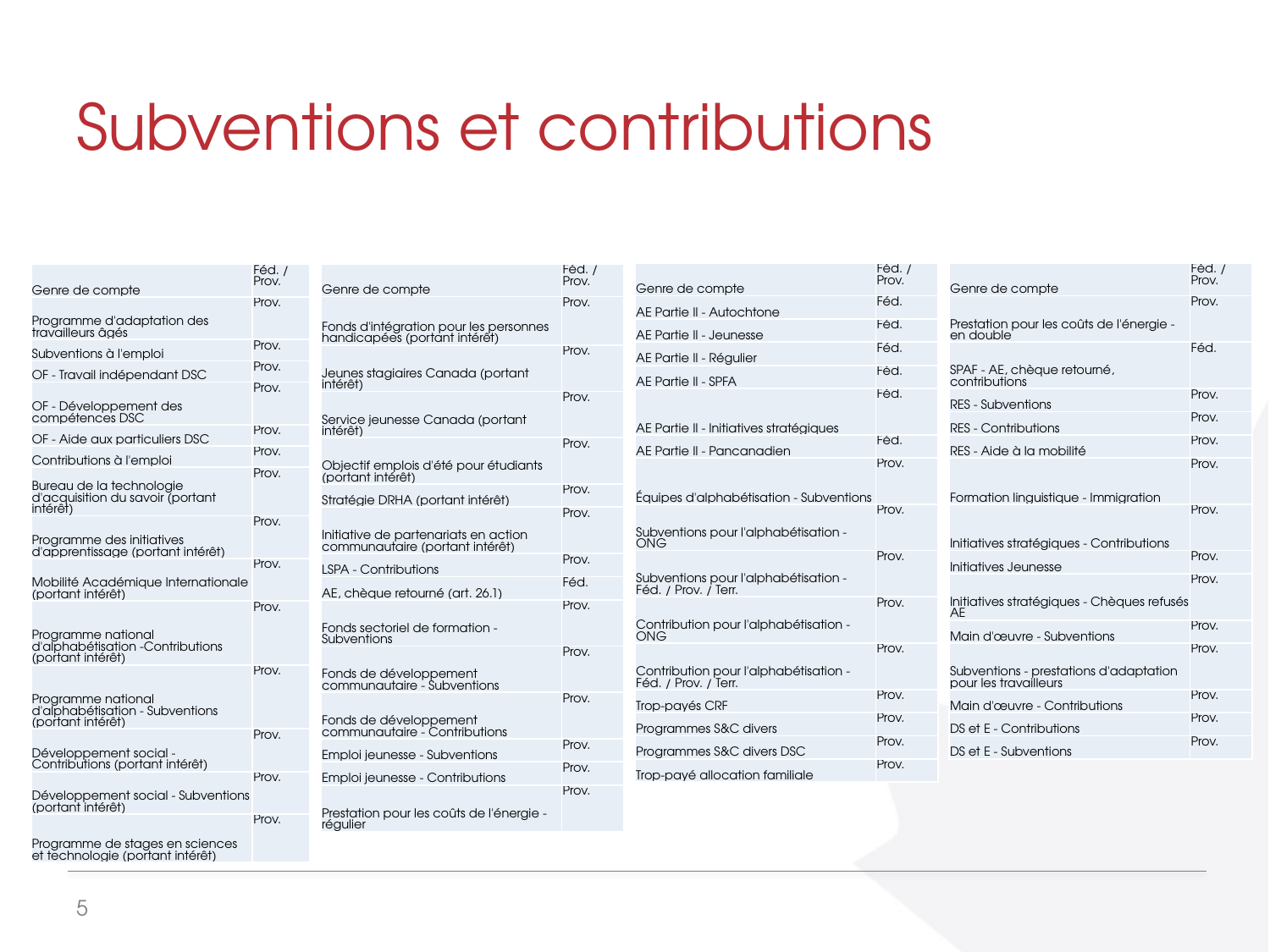

# Subventions et contributions
| Genre de compte | Féd. / Prov. |
| --- | --- |
| AE Partie II - Autochtone | Féd. |
| AE Partie II - Jeunesse | Féd. |
| AE Partie II - Régulier | Féd. |
| AE Partie II - SPFA | Féd. |
| AE Partie II - Initiatives stratégiques | Féd. |
| AE Partie II - Pancanadien | Féd. |
| Équipes d'alphabétisation - Subventions | Prov. |
| Subventions pour l'alphabétisation - ONG | Prov. |
| Subventions pour l'alphabétisation - Féd. / Prov. / Terr. | Prov. |
| Contribution pour l'alphabétisation - ONG | Prov. |
| Contribution pour l'alphabétisation - Féd. / Prov. / Terr. | Prov. |
| Trop-payés CRF | Prov. |
| Programmes S&C divers | Prov. |
| Programmes S&C divers DSC | Prov. |
| Trop-payé allocation familiale | Prov. |
| Genre de compte | Féd. / Prov. |
| --- | --- |
| Prestation pour les coûts de l'énergie - en double | Prov. |
| SPAF - AE, chèque retourné, contributions | Féd. |
| RES - Subventions | Prov. |
| RES - Contributions | Prov. |
| RES - Aide à la mobilité | Prov. |
| Formation linguistique - Immigration | Prov. |
| Initiatives stratégiques - Contributions | Prov. |
| Initiatives Jeunesse | Prov. |
| Initiatives stratégiques - Chèques refusés AE | Prov. |
| Main d'œuvre - Subventions | Prov. |
| Subventions - prestations d'adaptation pour les travailleurs | Prov. |
| Main d'œuvre - Contributions | Prov. |
| DS et E - Contributions | Prov. |
| DS et E - Subventions | Prov. |
| Genre de compte | Féd. / Prov. |
| --- | --- |
| Fonds d'intégration pour les personnes handicapées (portant intérêt) | Prov. |
| Jeunes stagiaires Canada (portant intérêt) | Prov. |
| Service jeunesse Canada (portant intérêt) | Prov. |
| Objectif emplois d'été pour étudiants (portant intérêt) | Prov. |
| Stratégie DRHA (portant intérêt) | Prov. |
| Initiative de partenariats en action communautaire (portant intérêt) | Prov. |
| LSPA - Contributions | Prov. |
| AE, chèque retourné (art. 26.1) | Féd. |
| Fonds sectoriel de formation - Subventions | Prov. |
| Fonds de développement communautaire - Subventions | Prov. |
| Fonds de développement communautaire - Contributions | Prov. |
| Emploi jeunesse - Subventions | Prov. |
| Emploi jeunesse - Contributions | Prov. |
| Prestation pour les coûts de l'énergie - régulier | Prov. |
| Genre de compte | Féd. / Prov. |
| --- | --- |
| Programme d'adaptation des travailleurs âgés | Prov. |
| Subventions à l'emploi | Prov. |
| OF - Travail indépendant DSC | Prov. |
| OF - Développement des compétences DSC | Prov. |
| OF - Aide aux particuliers DSC | Prov. |
| Contributions à l'emploi | Prov. |
| Bureau de la technologie d'acquisition du savoir (portant intérêt) | Prov. |
| Programme des initiatives d'apprentissage (portant intérêt) | Prov. |
| Mobilité Académique Internationale (portant intérêt) | Prov. |
| Programme national d'alphabétisation -Contributions (portant intérêt) | Prov. |
| Programme national d'alphabétisation - Subventions (portant intérêt) | Prov. |
| Développement social - Contributions (portant intérêt) | Prov. |
| Développement social - Subventions (portant intérêt) | Prov. |
| Programme de stages en sciences et technologie (portant intérêt) | Prov. |
5